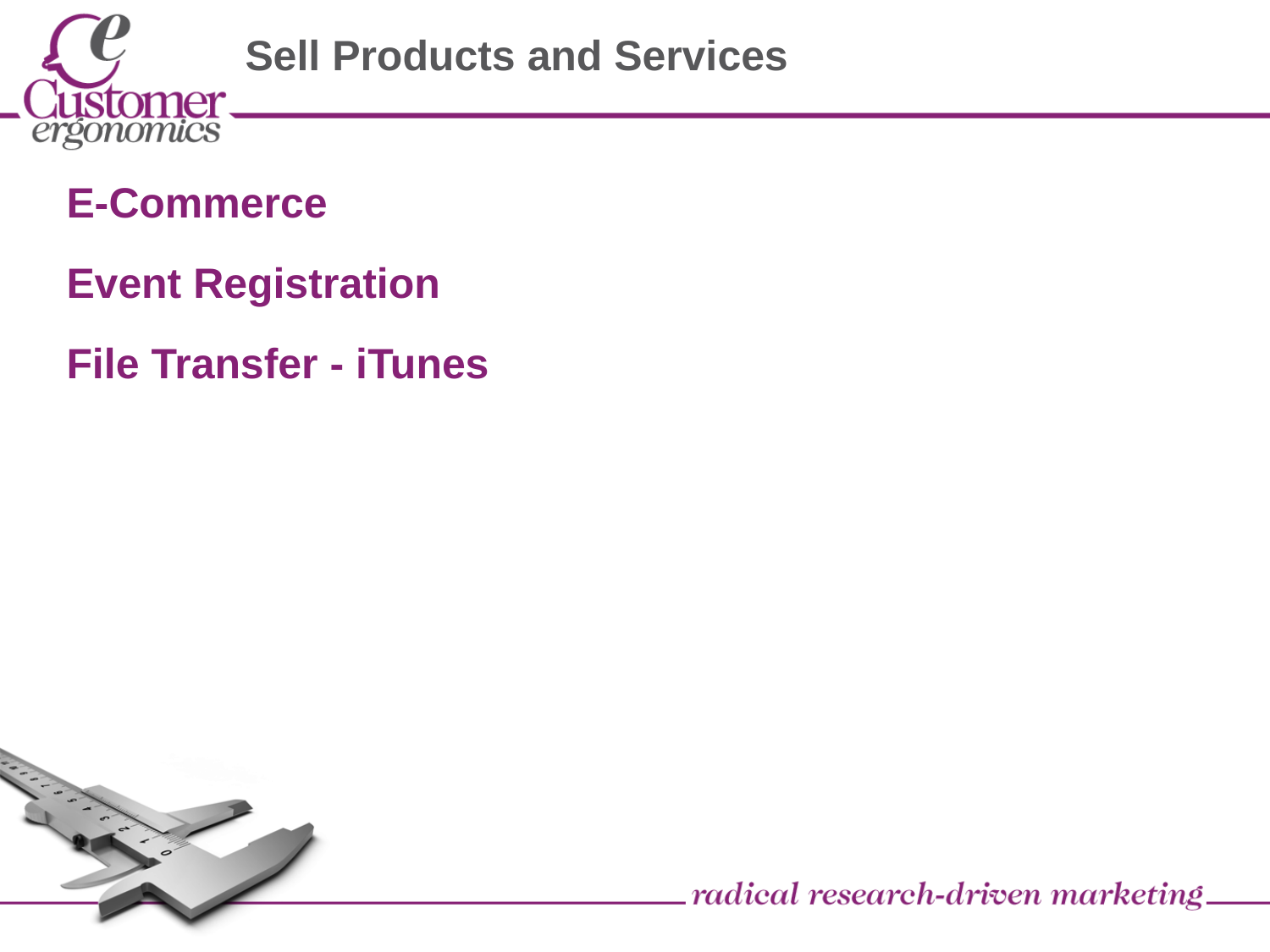

# Sell Products and Services
E-Commerce
Event Registration
File Transfer - iTunes